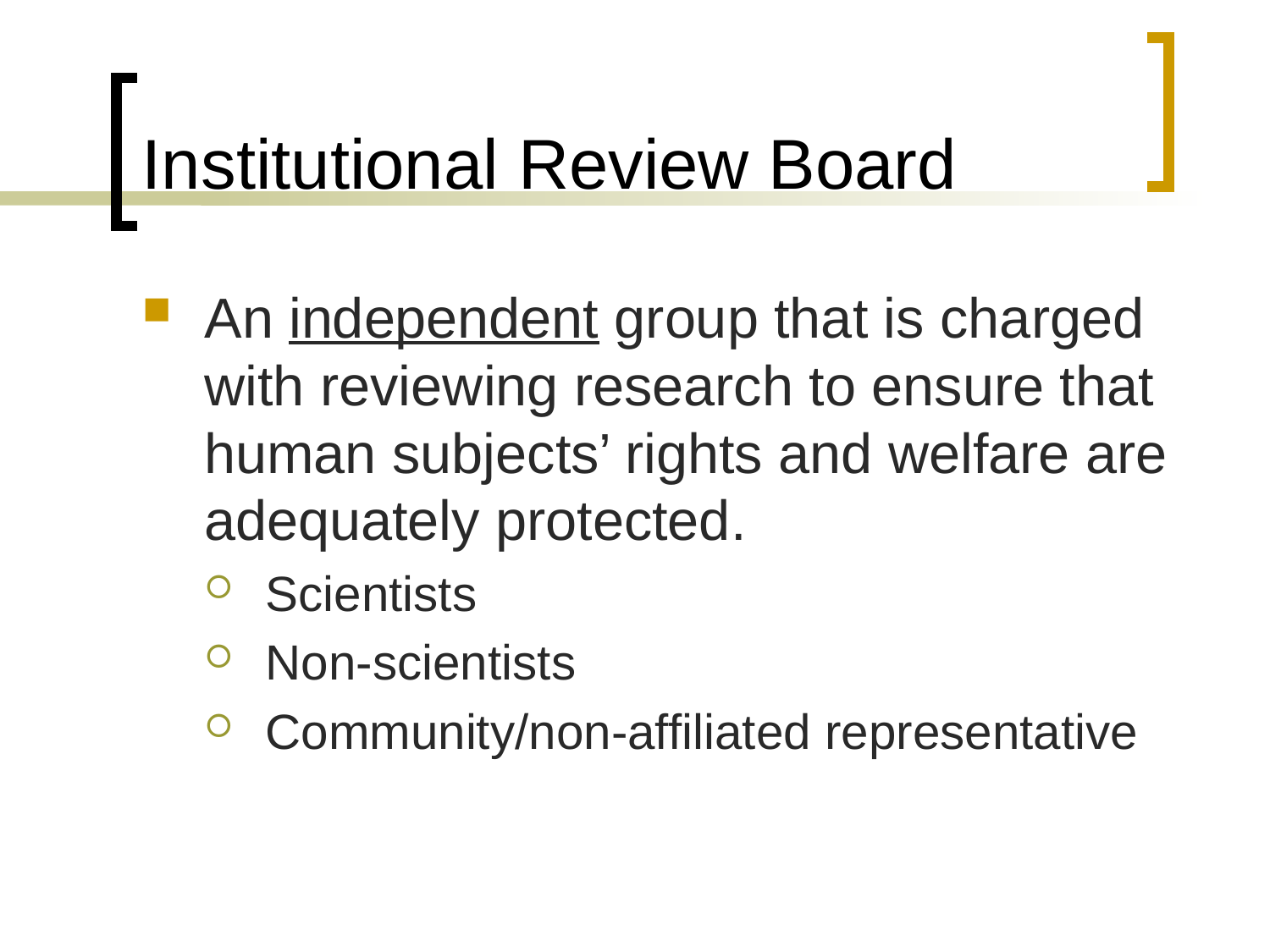

# Institutional Review Board
An independent group that is charged with reviewing research to ensure that human subjects’ rights and welfare are adequately protected.
Scientists
Non-scientists
Community/non-affiliated representative